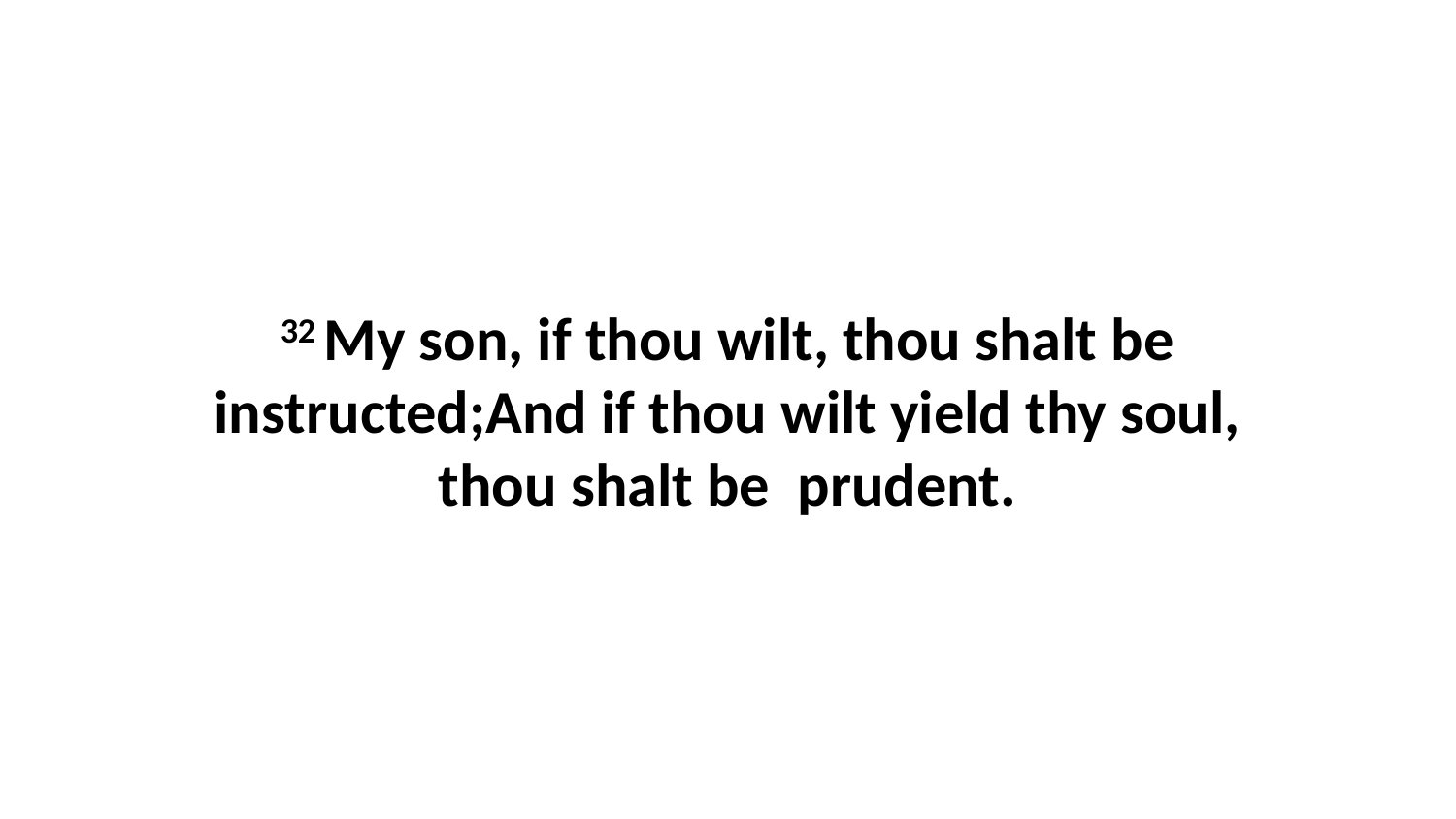

32 My son, if thou wilt, thou shalt be instructed;And if thou wilt yield thy soul, thou shalt be  prudent.